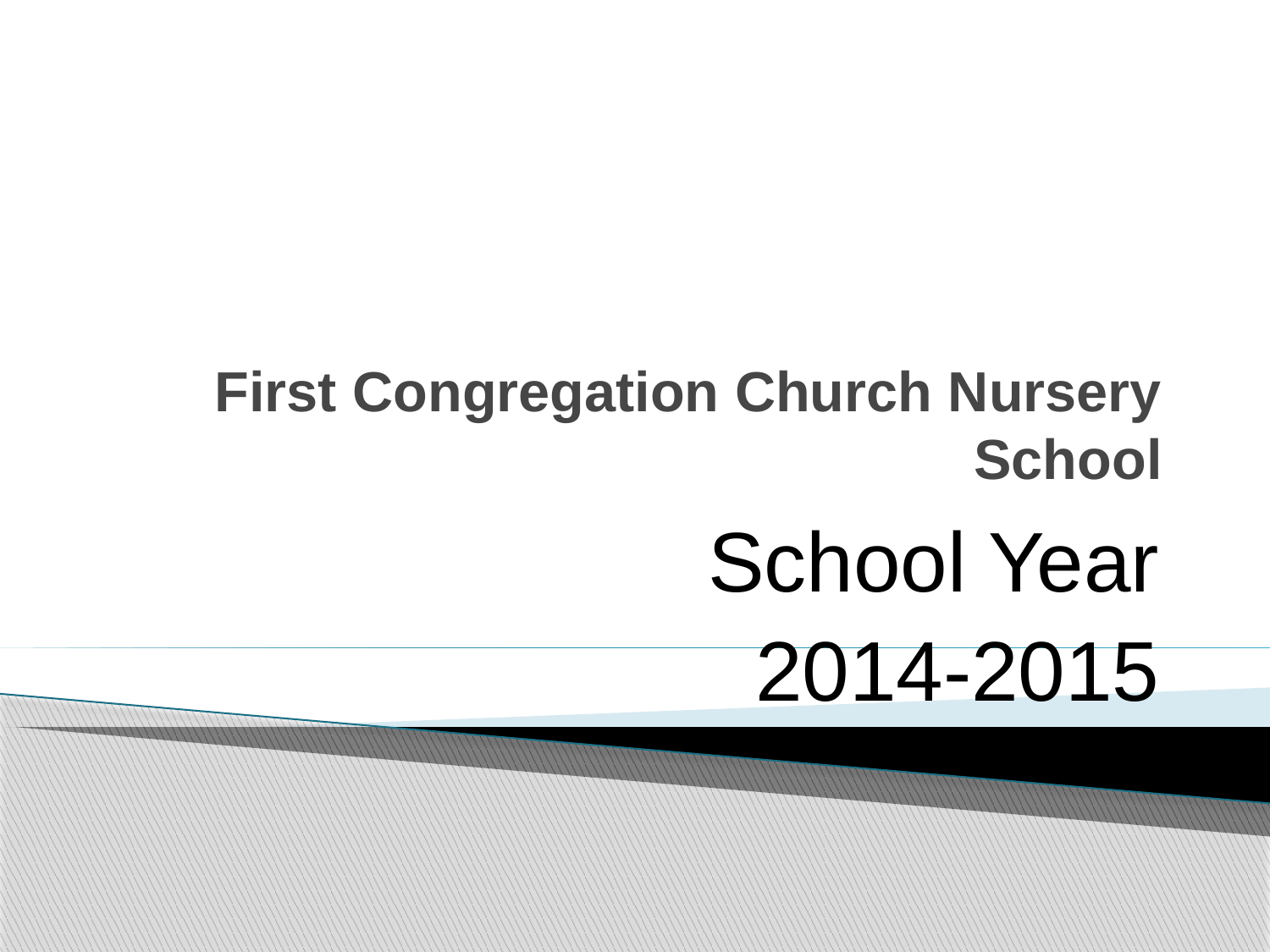

# First Congregation Church Nursery School
School Year
2014-2015